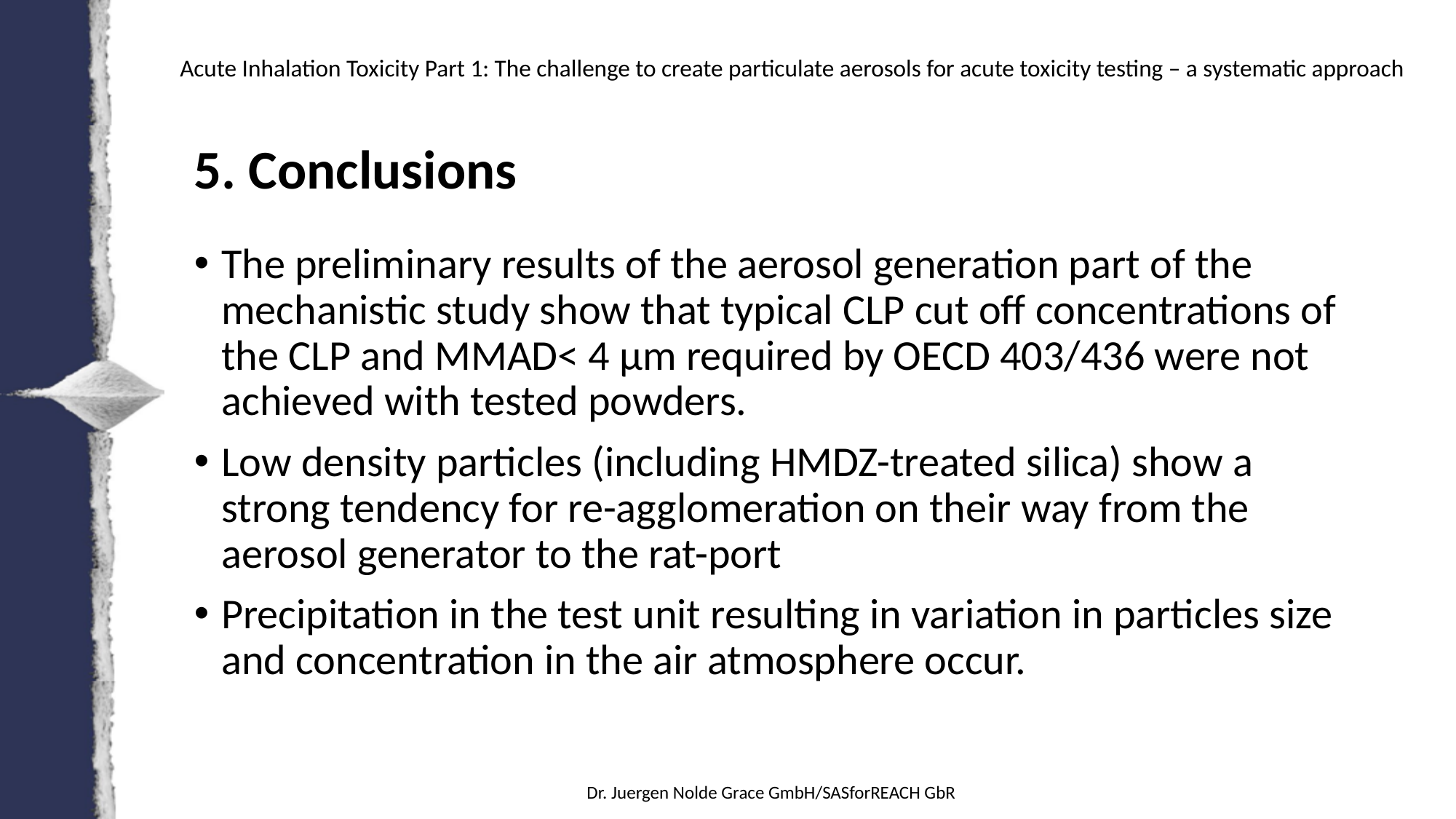

Dr
16
Acute Inhalation Toxicity Part 1: The challenge to create particulate aerosols for acute toxicity testing – a systematic approach
5. Conclusions

The preliminary results of the aerosol generation part of the mechanistic study show that typical CLP cut off concentrations of the CLP and MMAD< 4 μm required by OECD 403/436 were not achieved with tested powders.
Low density particles (including HMDZ-treated silica) show a strong tendency for re-agglomeration on their way from the aerosol generator to the rat-port
Precipitation in the test unit resulting in variation in particles size and concentration in the air atmosphere occur.

Dr. Juergen Nolde Grace GmbH/SASforREACH GbR